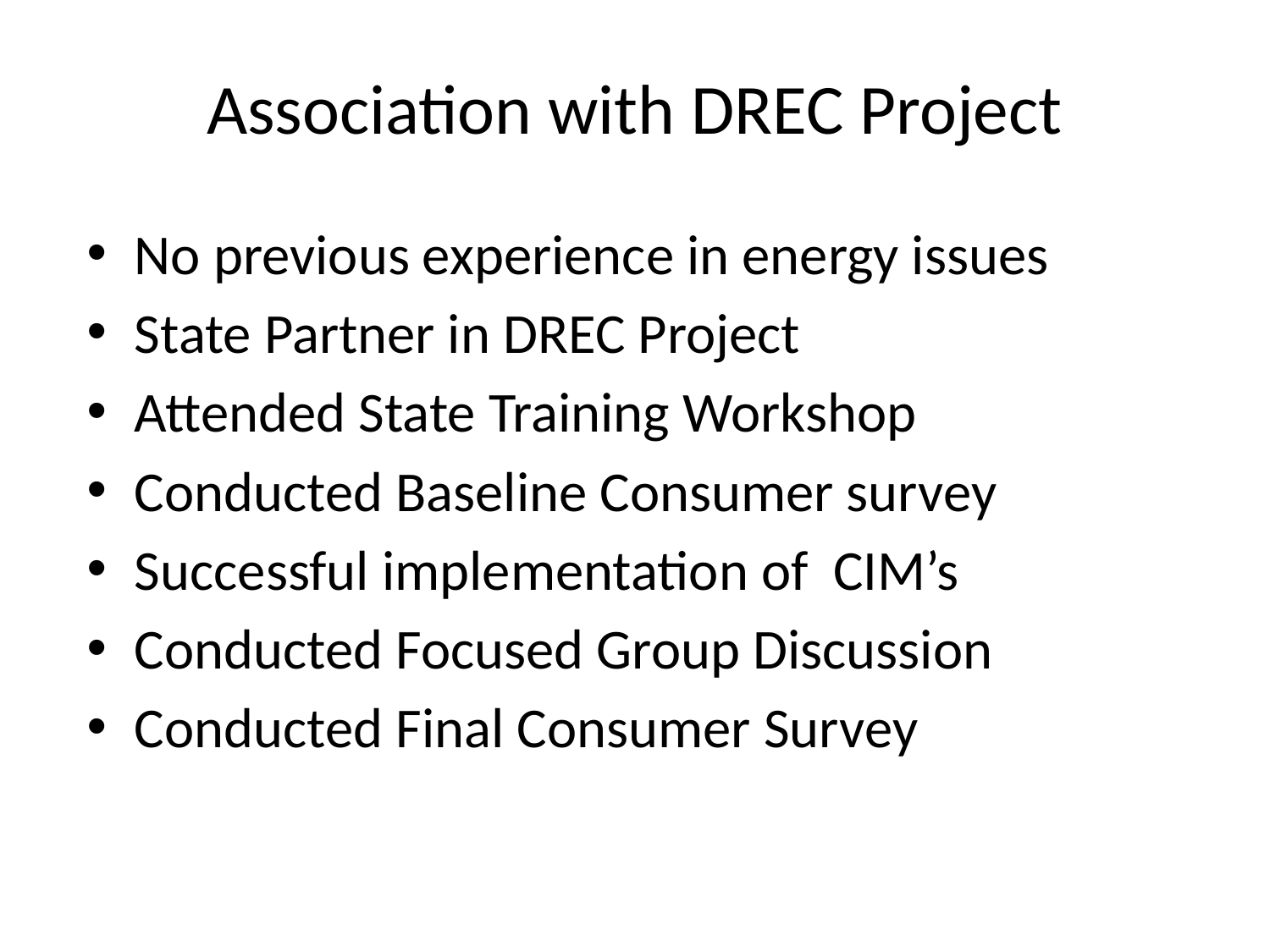

Association with DREC Project
No previous experience in energy issues
State Partner in DREC Project
Attended State Training Workshop
Conducted Baseline Consumer survey
Successful implementation of  CIM’s
Conducted Focused Group Discussion
Conducted Final Consumer Survey